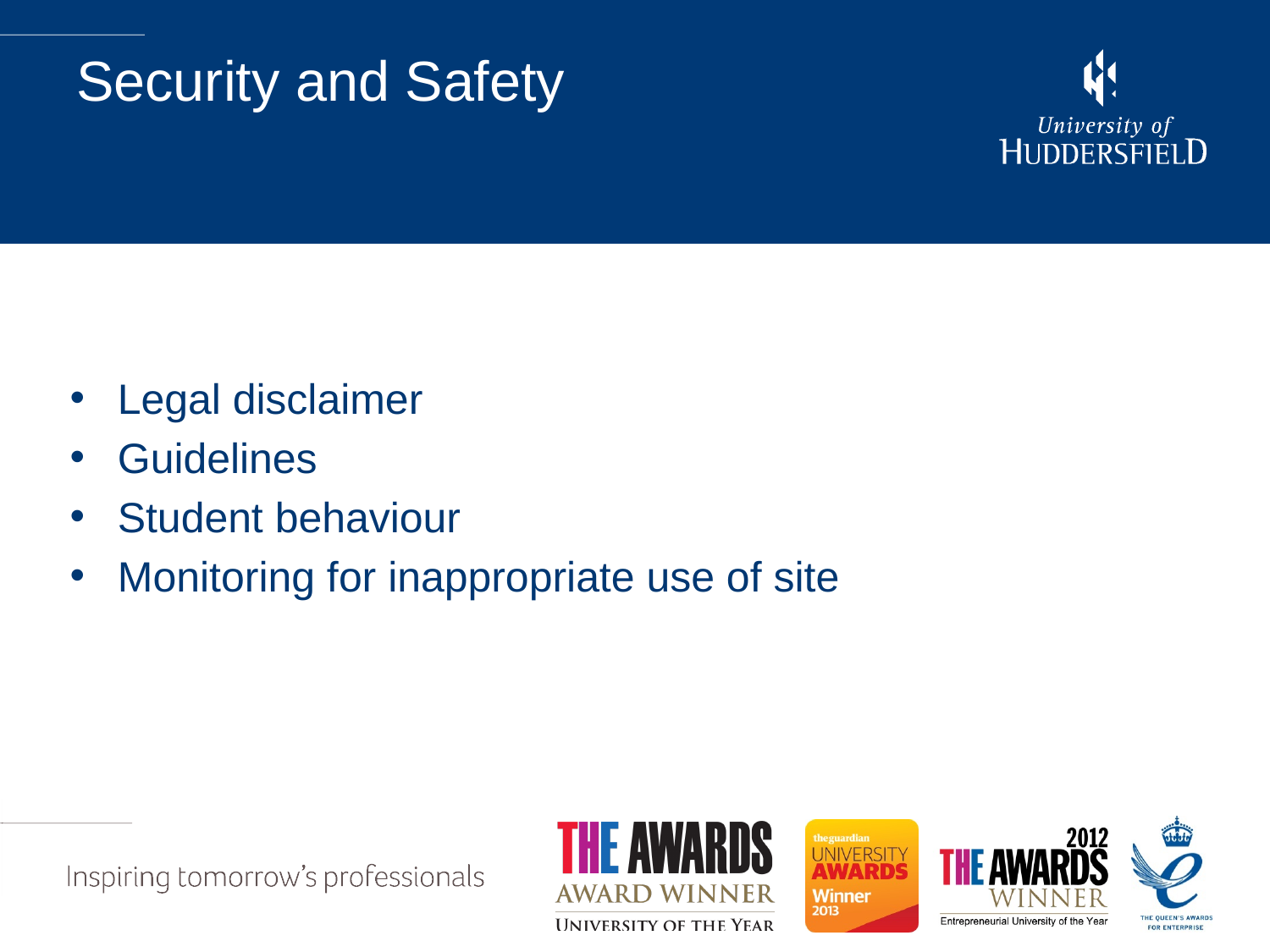

# Security and Safety

Legal disclaimer
Guidelines
Student behaviour
Monitoring for inappropriate use of site